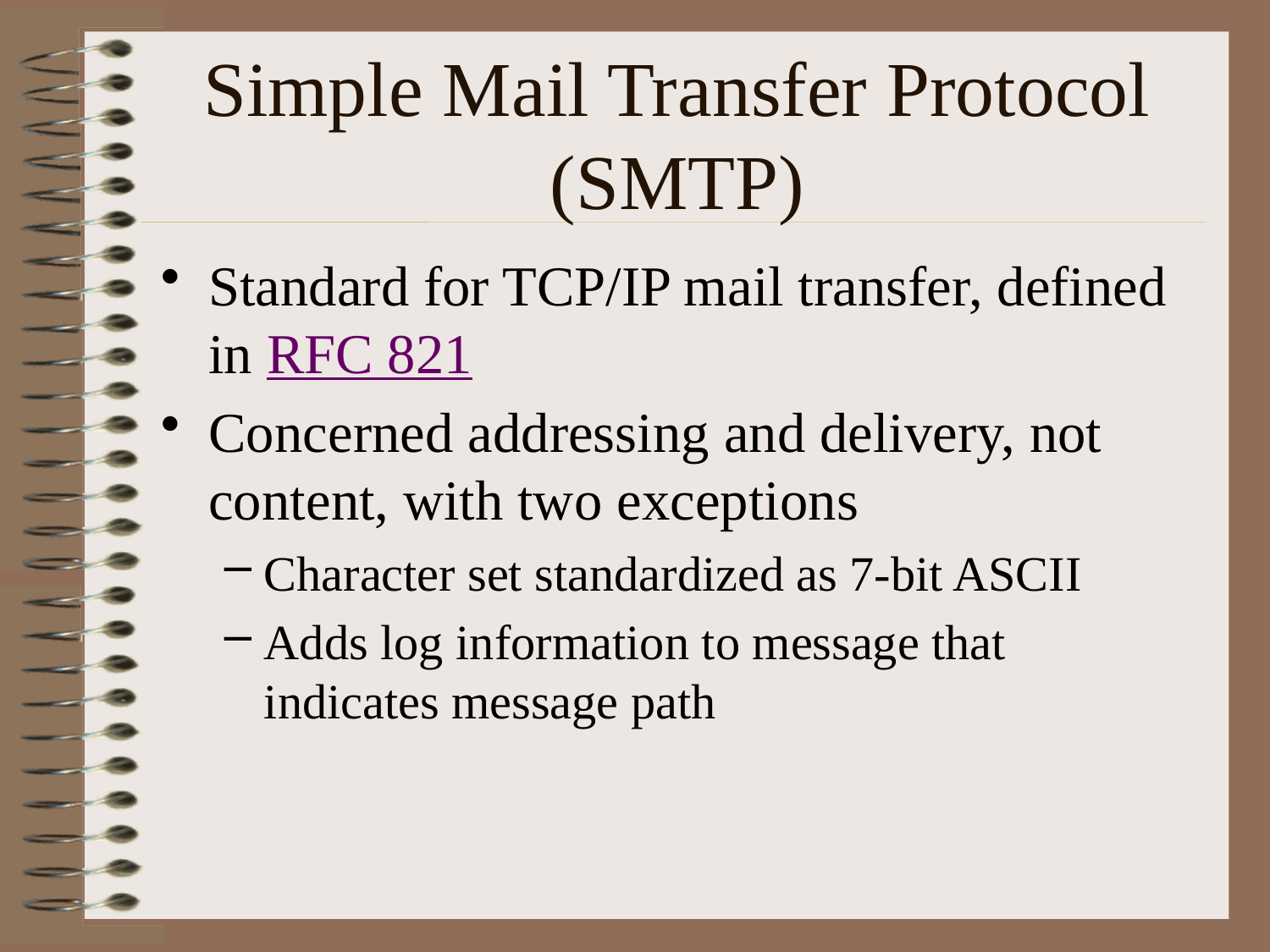

# Simple Mail Transfer Protocol (SMTP)
Standard for TCP/IP mail transfer, defined in RFC 821
Concerned addressing and delivery, not content, with two exceptions
Character set standardized as 7-bit ASCII
Adds log information to message that indicates message path